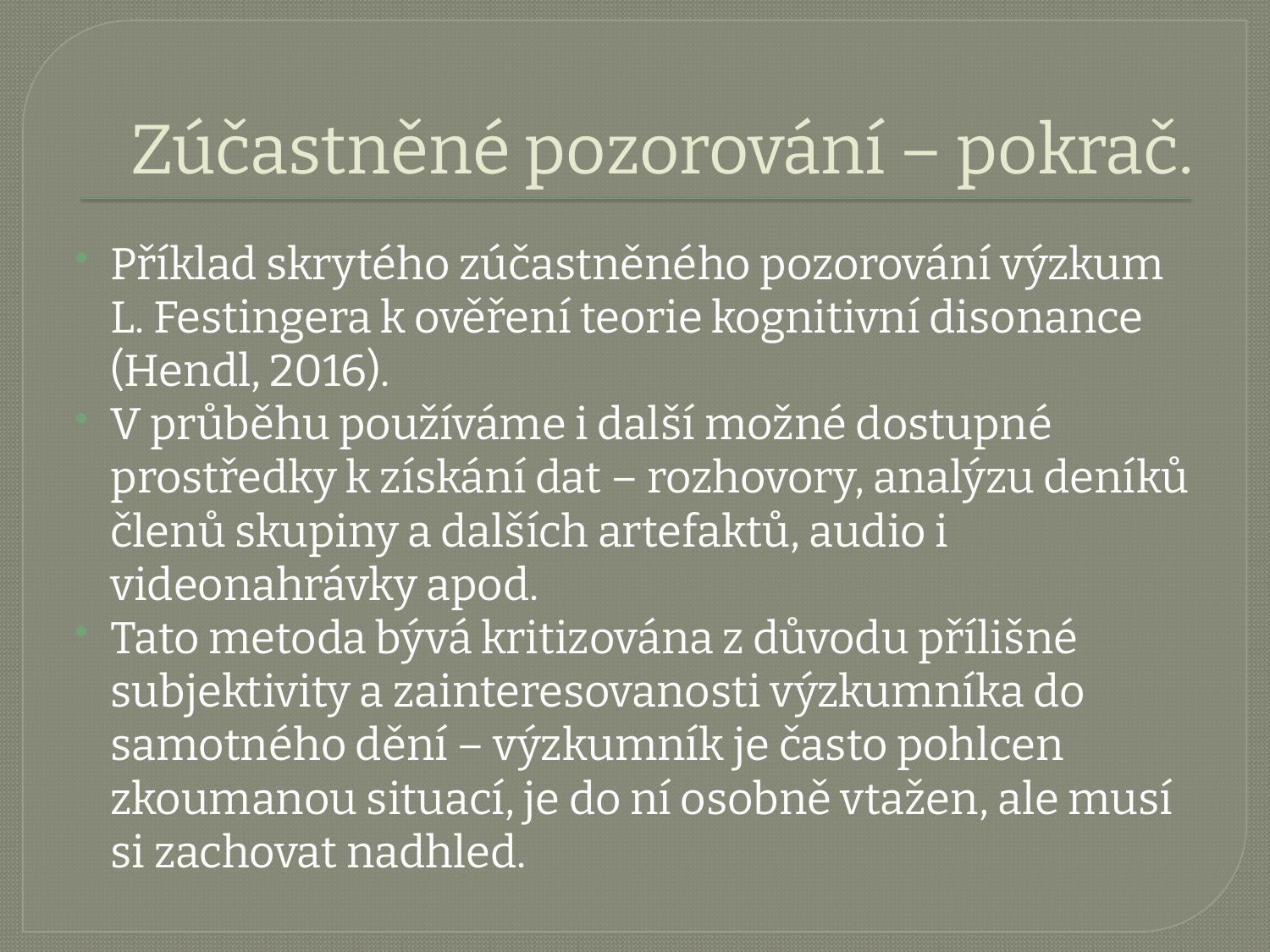

# Zúčastněné pozorování – pokrač.
Příklad skrytého zúčastněného pozorování výzkum L. Festingera k ověření teorie kognitivní disonance (Hendl, 2016).
V průběhu používáme i další možné dostupné prostředky k získání dat – rozhovory, analýzu deníků členů skupiny a dalších artefaktů, audio i videonahrávky apod.
Tato metoda bývá kritizována z důvodu přílišné subjektivity a zainteresovanosti výzkumníka do samotného dění – výzkumník je často pohlcen zkoumanou situací, je do ní osobně vtažen, ale musí si zachovat nadhled.